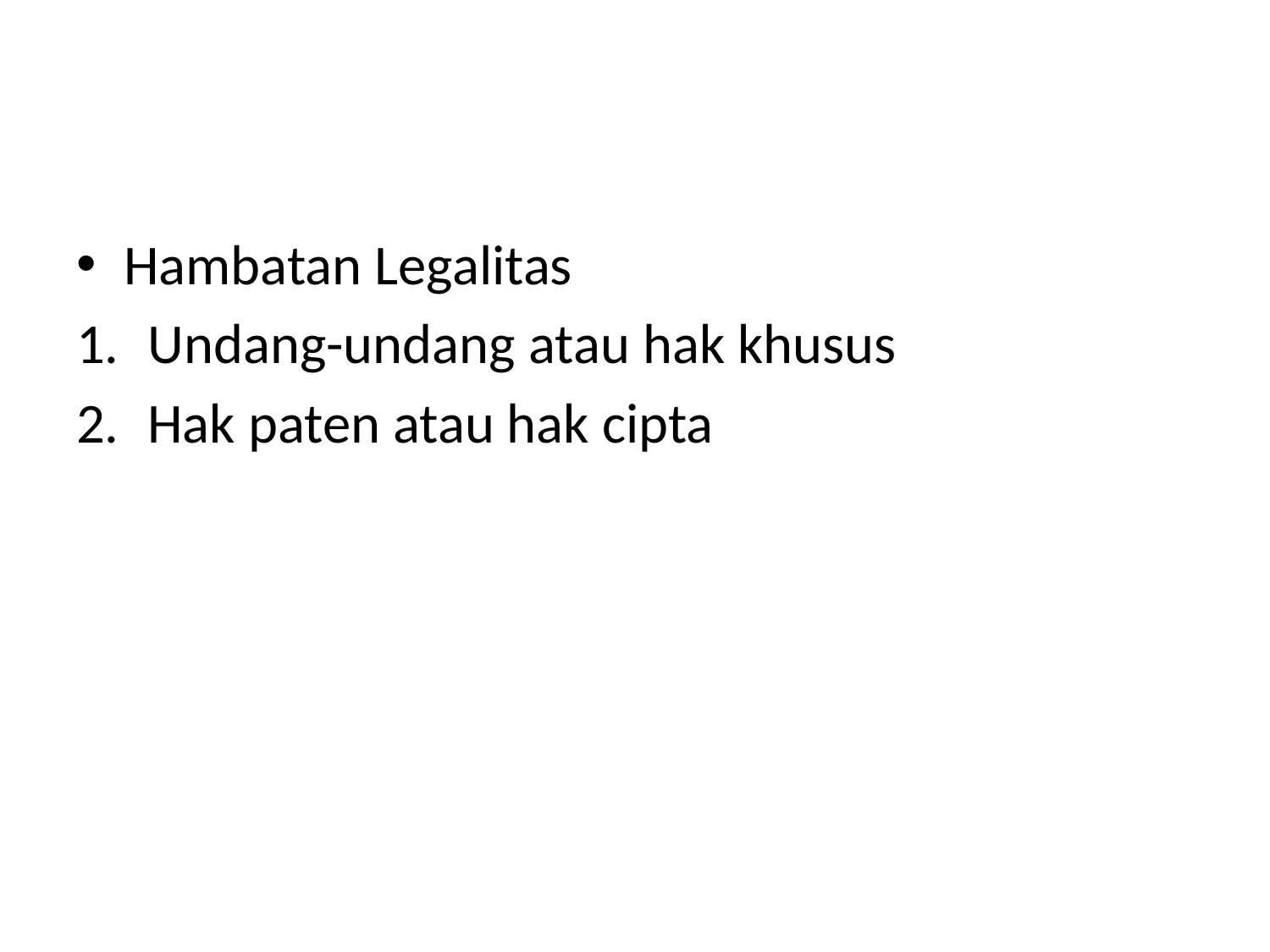

Hambatan Legalitas
Undang-undang atau hak khusus
Hak paten atau hak cipta